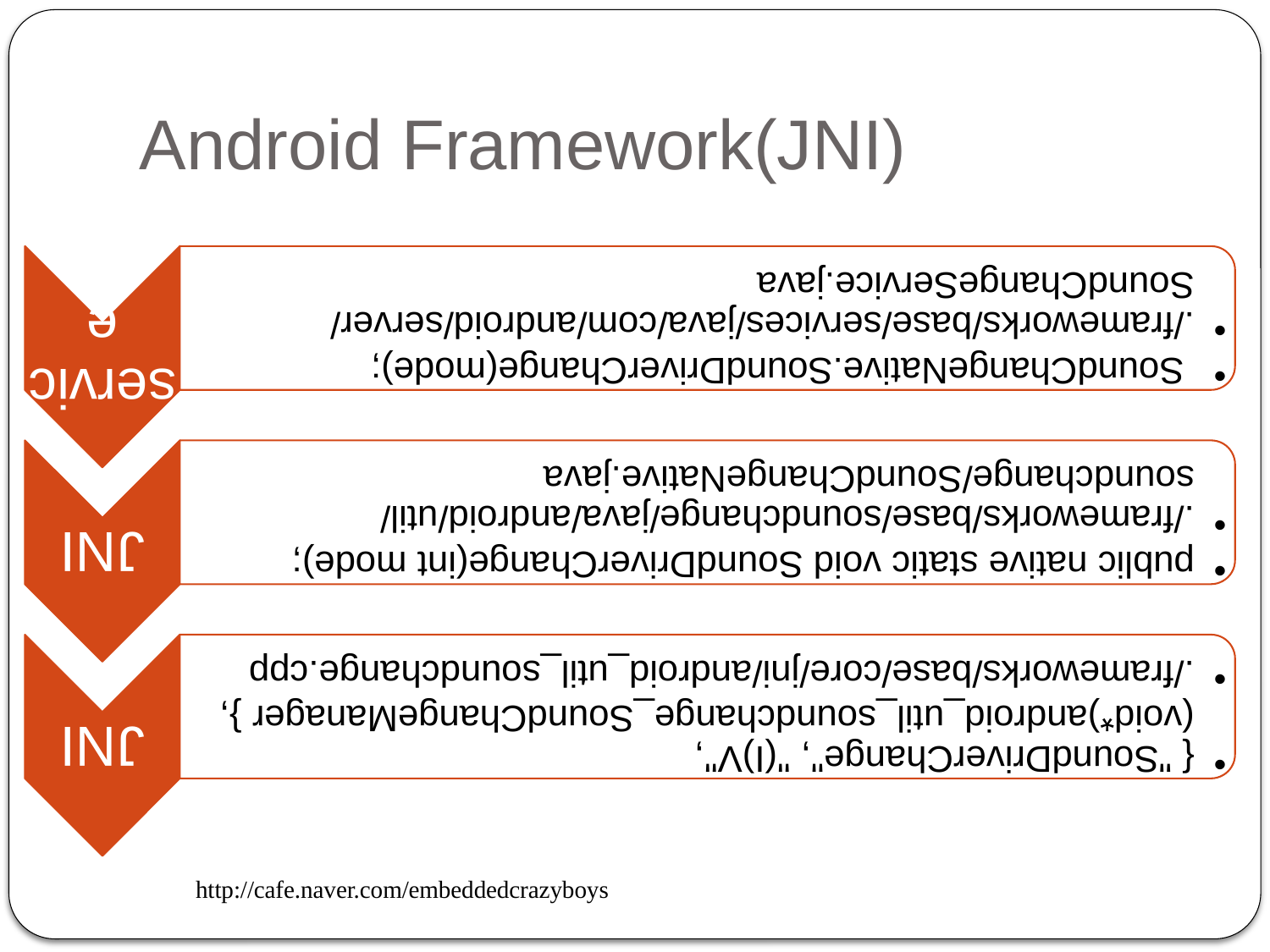

# Android Framework(JNI)
service
 SoundChangeNative.SoundDriverChange(mode);
./frameworks/base/services/java/com/android/server/SoundChangeService.java
JNI
public native static void SoundDriverChange(int mode);
./frameworks/base/soundchange/java/android/util/soundchange/SoundChangeNative.java
JNI
{ "SoundDriverChange", "(I)V", (void*)android_util_soundchange_SoundChangeManager },
./frameworks/base/core/jni/android_util_soundchange.cpp
http://cafe.naver.com/embeddedcrazyboys